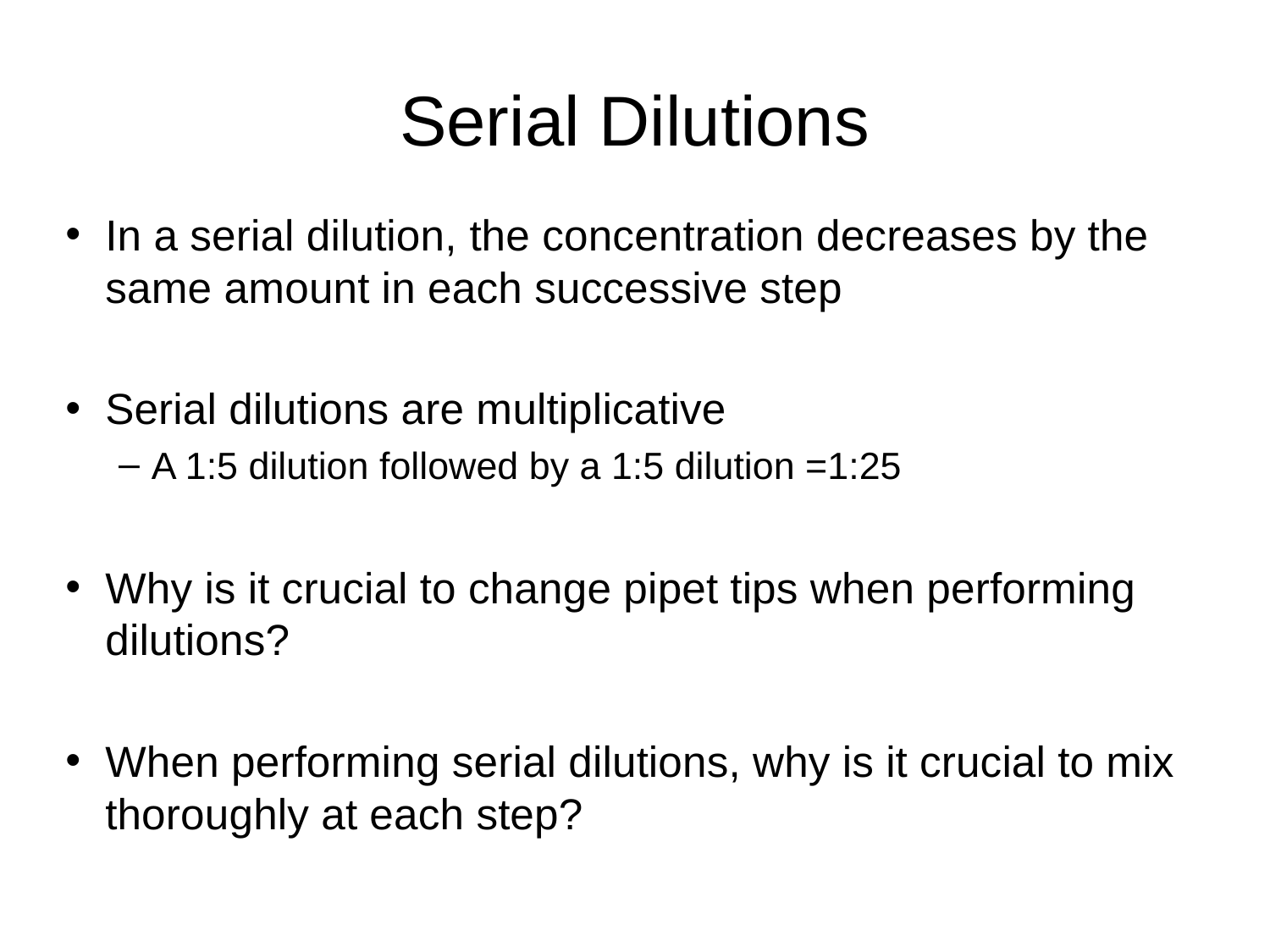

Serial Dilutions
In a serial dilution, the concentration decreases by the same amount in each successive step

Serial dilutions are multiplicative
A 1:5 dilution followed by a 1:5 dilution =1:25

Why is it crucial to change pipet tips when performing dilutions?

When performing serial dilutions, why is it crucial to mix thoroughly at each step?